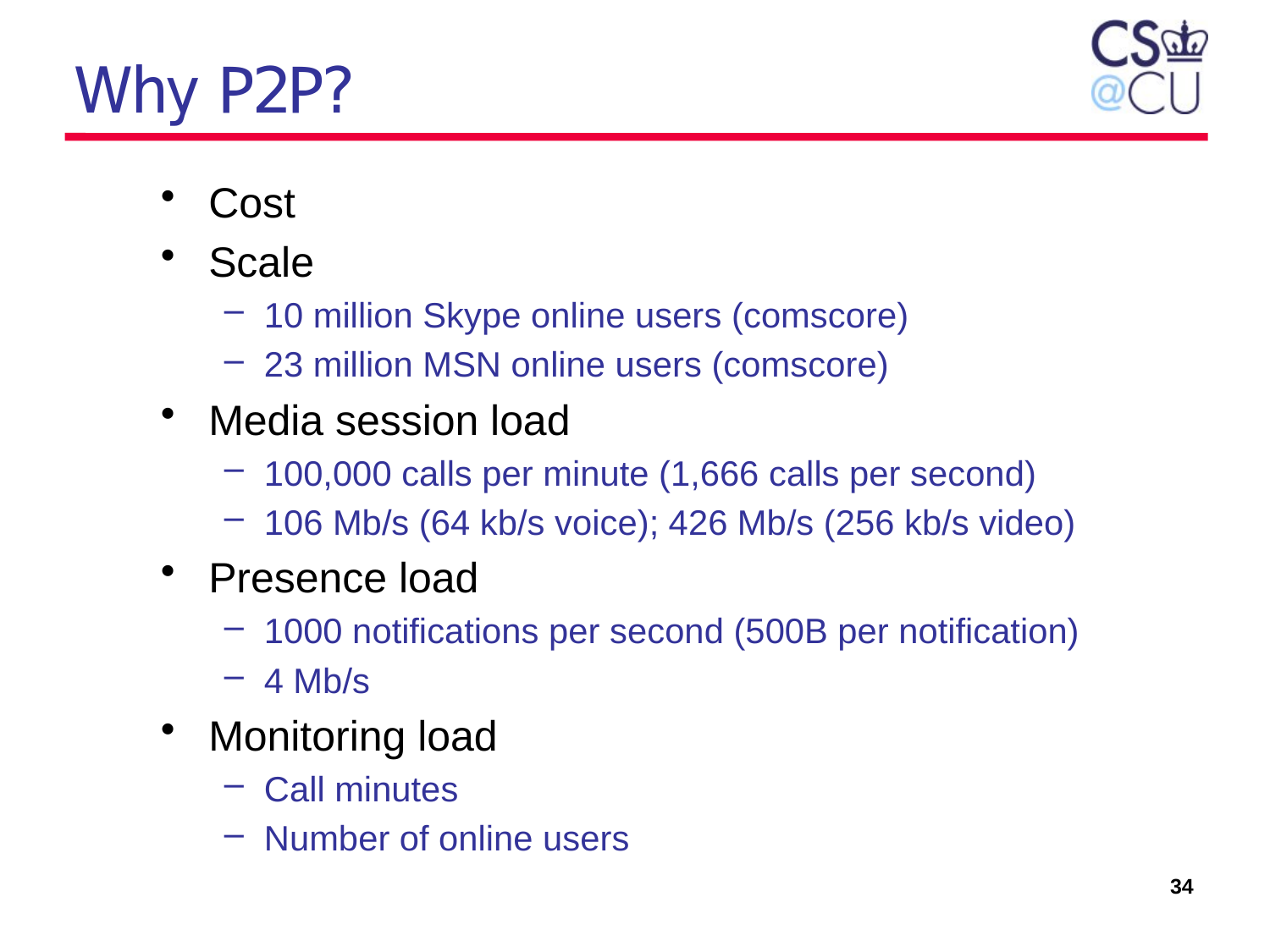

# Why P2P?
Cost
Scale
10 million Skype online users (comscore)
23 million MSN online users (comscore)
Media session load
100,000 calls per minute (1,666 calls per second)
106 Mb/s (64 kb/s voice); 426 Mb/s (256 kb/s video)
Presence load
1000 notifications per second (500B per notification)
4 Mb/s
Monitoring load
Call minutes
Number of online users
34